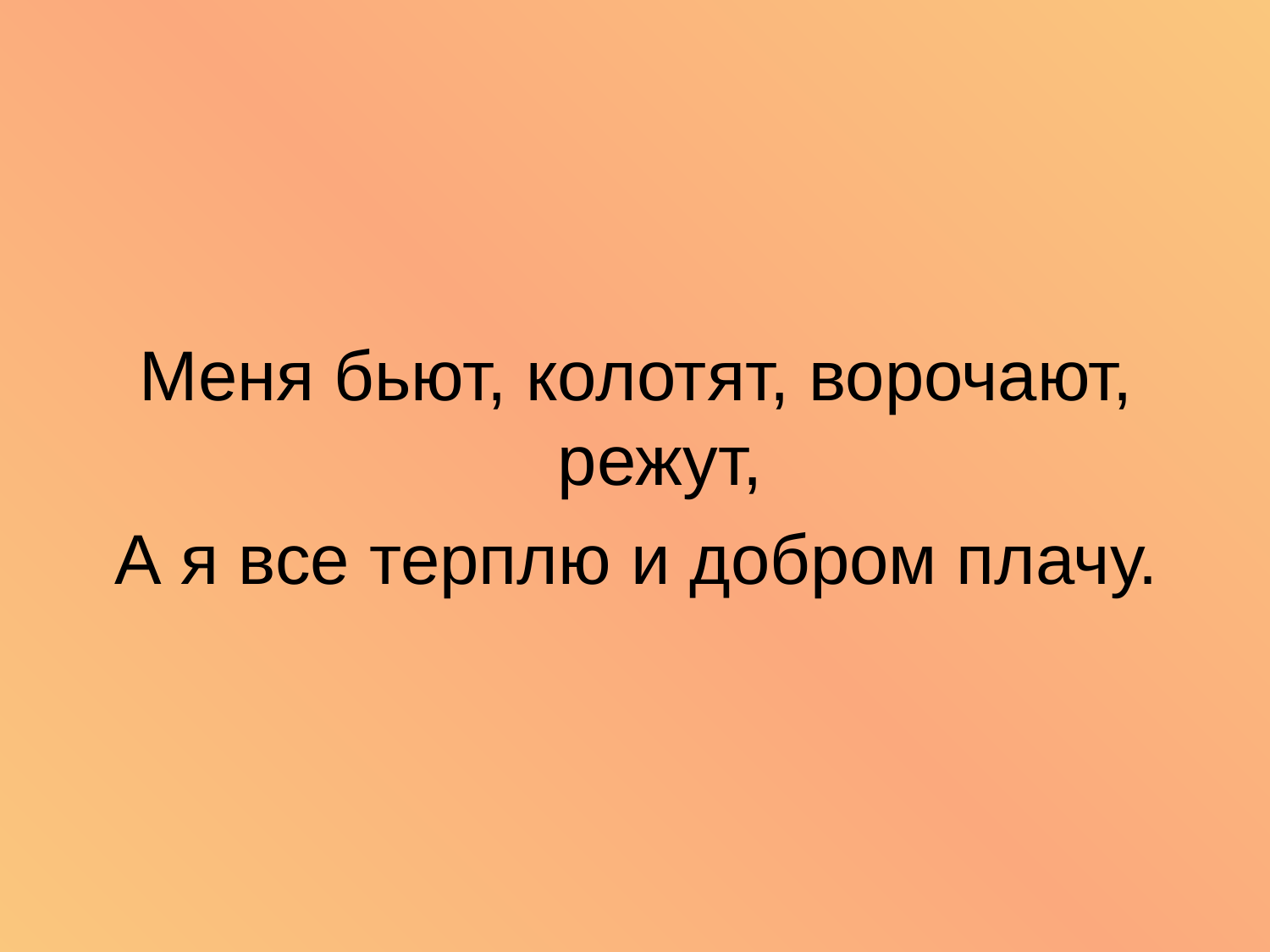

Меня бьют, колотят, ворочают, режут,
А я все терплю и добром плачу.